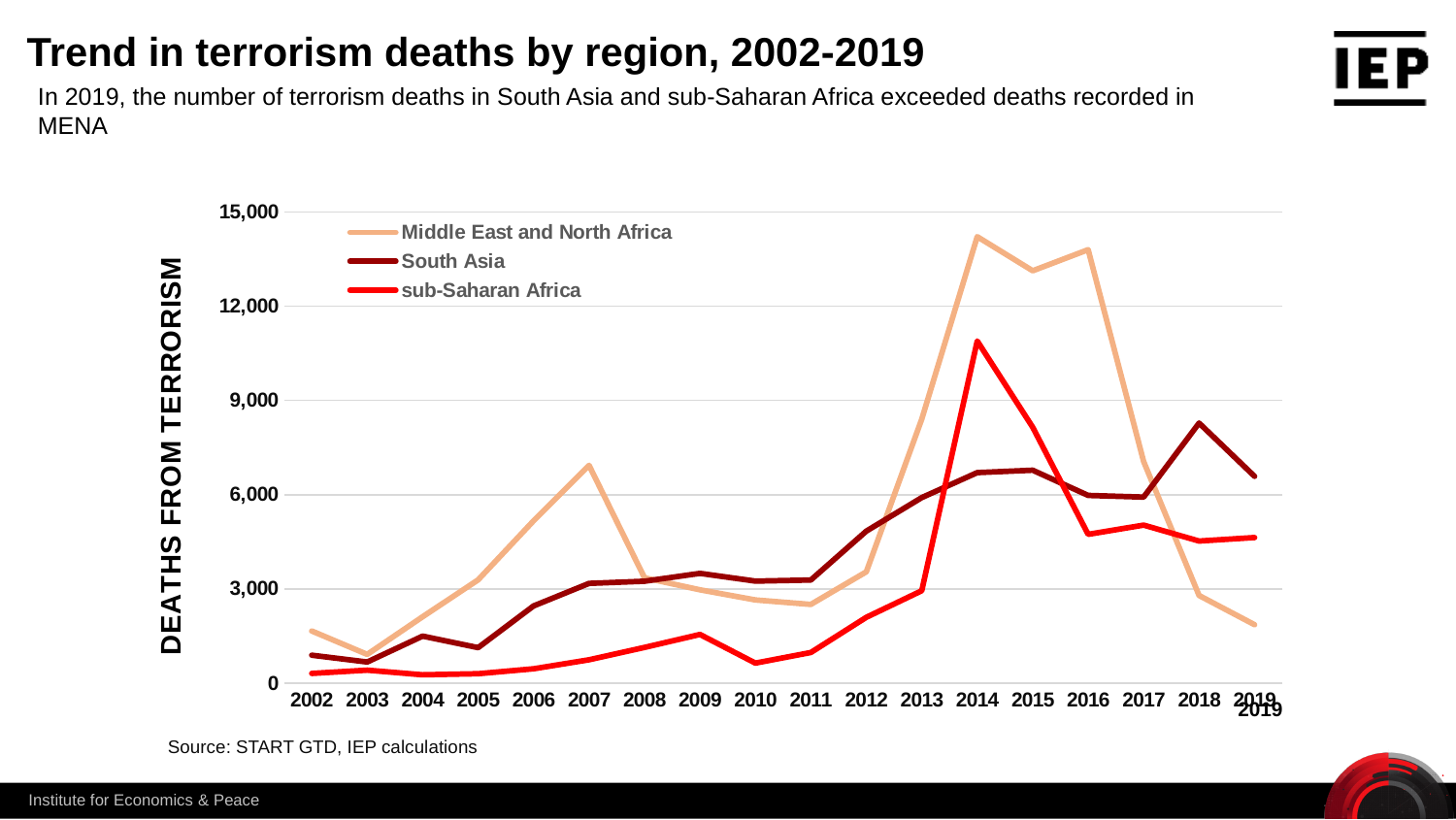

Trend in terrorism deaths by region, 2002-2019
In 2019, the number of terrorism deaths in South Asia and sub-Saharan Africa exceeded deaths recorded in MENA

### Chart

| Category | Middle East and North Africa | South Asia | sub-Saharan Africa |
|---|---|---|---|
| 2002 | 1661.0 | 889.0 | 309.0 |
| 2003 | 915.0 | 672.0 | 413.0 |
| 2004 | 2114.0 | 1497.0 | 265.0 |
| 2005 | 3288.0 | 1131.0 | 301.0 |
| 2006 | 5169.0 | 2459.0 | 457.0 |
| 2007 | 6936.0 | 3176.0 | 743.0 |
| 2008 | 3353.0 | 3244.0 | 1138.0 |
| 2009 | 2971.0 | 3495.0 | 1550.0 |
| 2010 | 2648.0 | 3248.0 | 638.0 |
| 2011 | 2505.0 | 3283.0 | 975.0 |
| 2012 | 3543.0 | 4840.0 | 2096.0 |
| 2013 | 8406.0 | 5907.0 | 2941.0 |
| 2014 | 14215.0 | 6704.0 | 10894.0 |
| 2015 | 13130.0 | 6780.0 | 8146.0 |
| 2016 | 13800.0 | 5975.0 | 4737.0 |
| 2017 | 7055.0 | 5922.0 | 5030.0 |
| 2018 | 2791.0 | 8282.0 | 4523.0 |
| 2019 | 1860.0 | 6583.0 | 4635.0 |
Source: START GTD, IEP calculations
2019